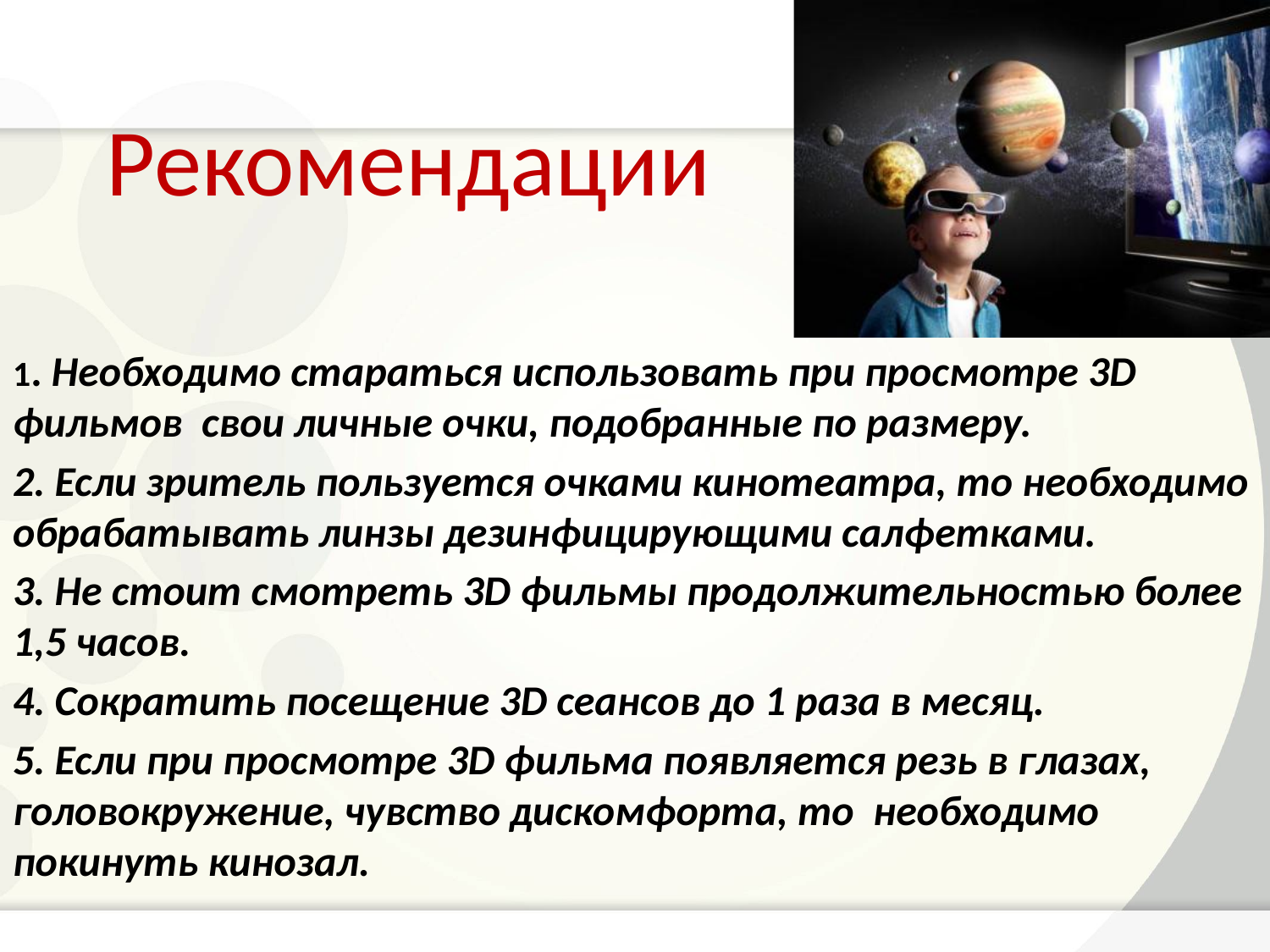

# Рекомендации
1. Необходимо стараться использовать при просмотре 3D фильмов  свои личные очки, подобранные по размеру.
2. Если зритель пользуется очками кинотеатра, то необходимо обрабатывать линзы дезинфицирующими салфетками.
3. Не стоит смотреть 3D фильмы продолжительностью более 1,5 часов.
4. Сократить посещение 3D сеансов до 1 раза в месяц.
5. Если при просмотре 3D фильма появляется резь в глазах, головокружение, чувство дискомфорта, то  необходимо покинуть кинозал.